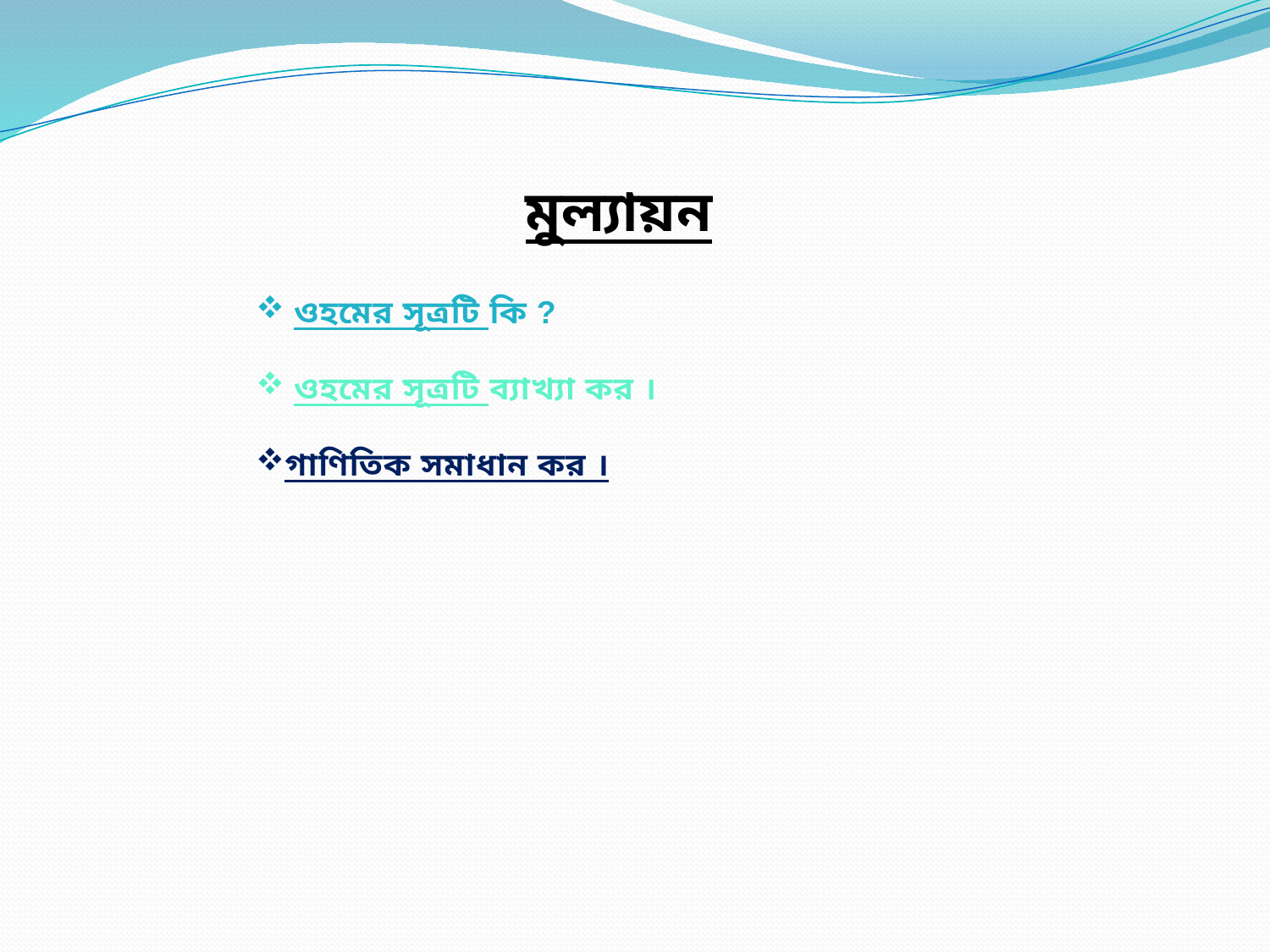

মুল্যায়ন
 ওহমের সূত্রটি কি ?

 ওহমের সূত্রটি ব্যাখ্যা কর ।

গাণিতিক সমাধান কর ।